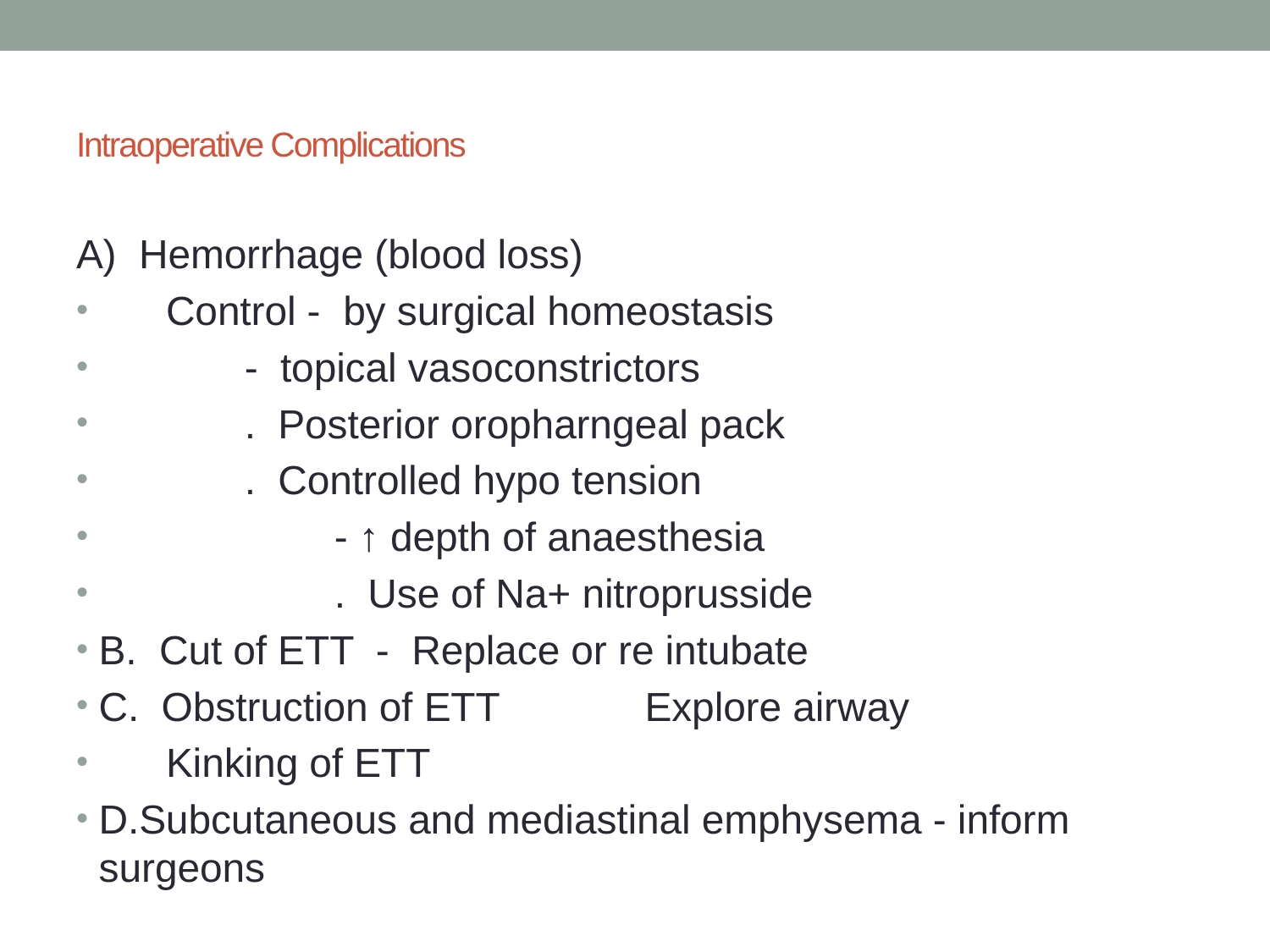

# Intraoperative Complications
A)  Hemorrhage (blood loss)
      Control -  by surgical homeostasis
             -  topical vasoconstrictors
             .  Posterior oropharngeal pack
             .  Controlled hypo tension
                     - ↑ depth of anaesthesia
                     .  Use of Na+ nitroprusside
B.  Cut of ETT  -  Replace or re intubate
C.  Obstruction of ETT             Explore airway
      Kinking of ETT
D.Subcutaneous and mediastinal emphysema - inform surgeons